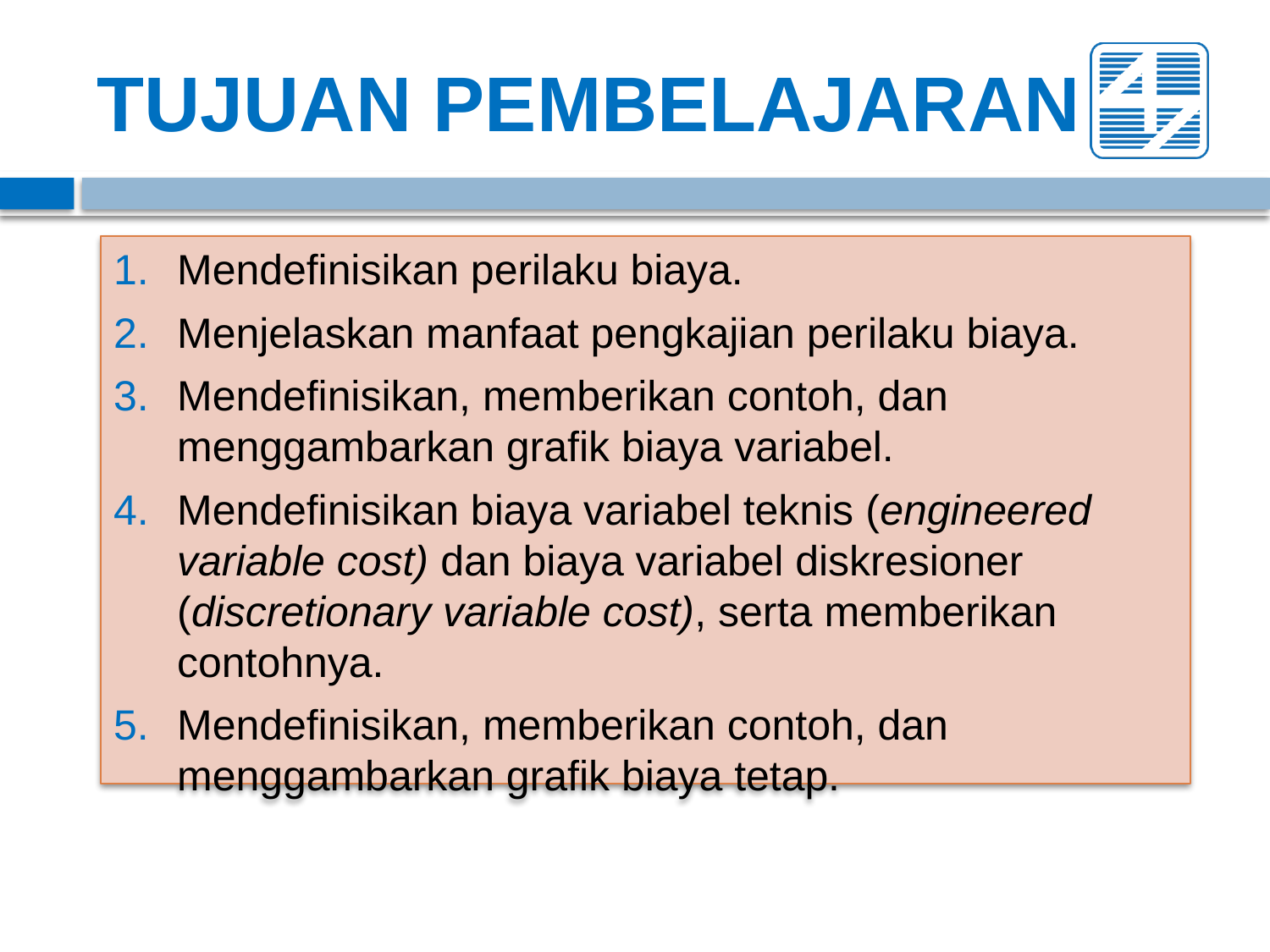

# TUJUAN PEMBELAJARAN
Mendefinisikan perilaku biaya.
Menjelaskan manfaat pengkajian perilaku biaya.
Mendefinisikan, memberikan contoh, dan menggambarkan grafik biaya variabel.
Mendefinisikan biaya variabel teknis (engineered variable cost) dan biaya variabel diskresioner (discretionary variable cost), serta memberikan contohnya.
Mendefinisikan, memberikan contoh, dan menggambarkan grafik biaya tetap.